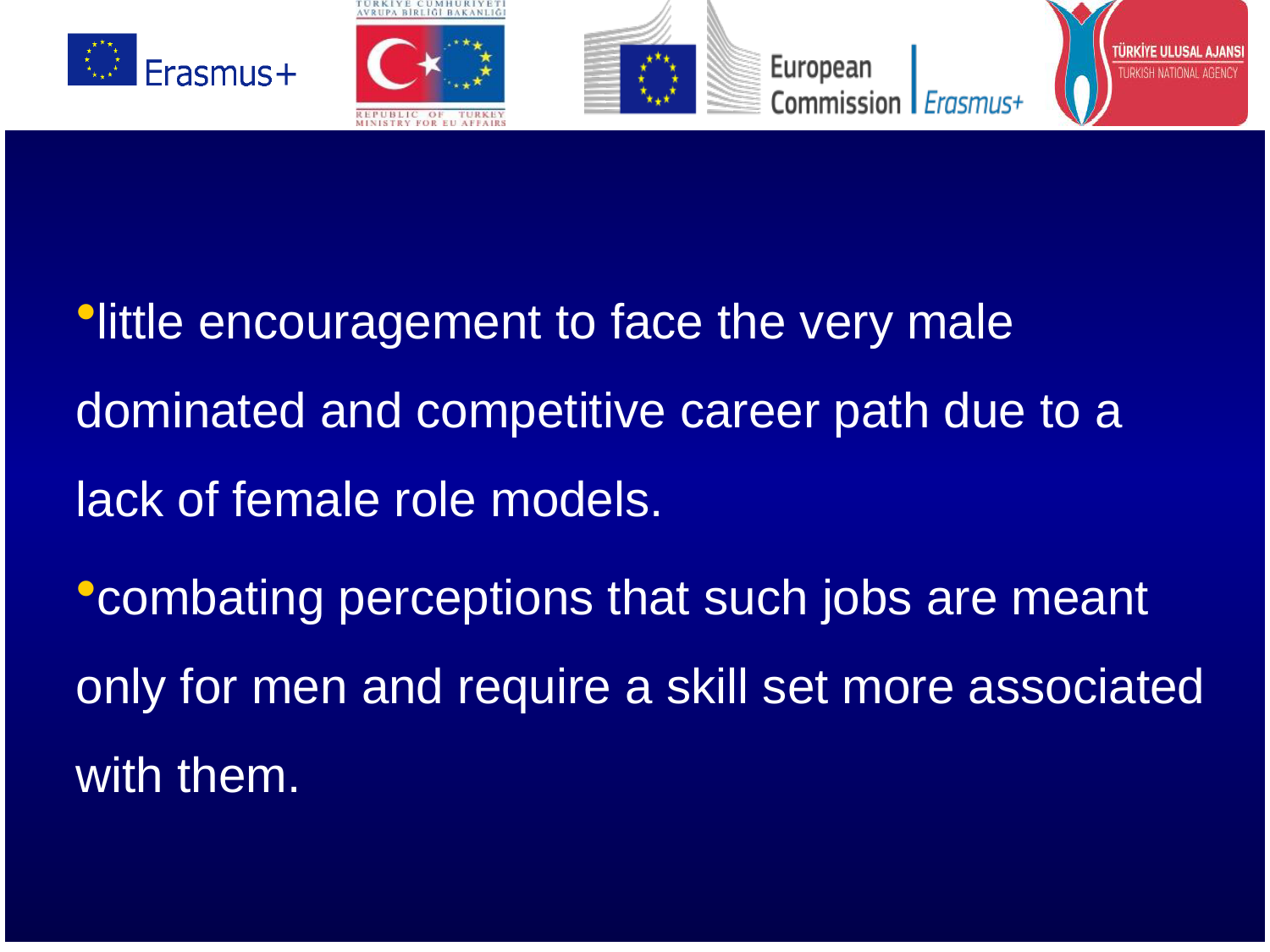

little encouragement to face the very male dominated and competitive career path due to a lack of female role models.
combating perceptions that such jobs are meant only for men and require a skill set more associated with them.